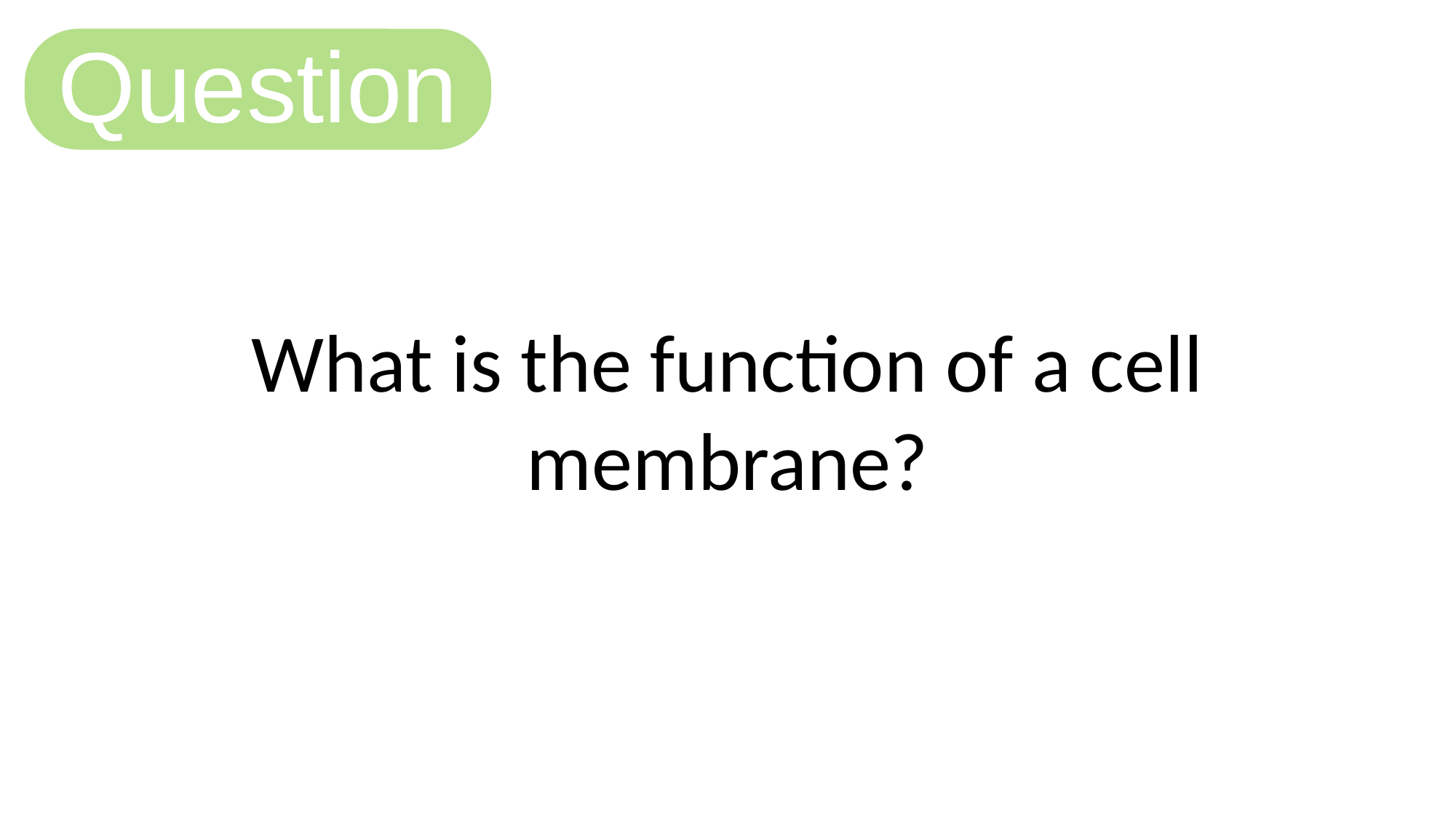

Question

What is the function of a cell membrane?